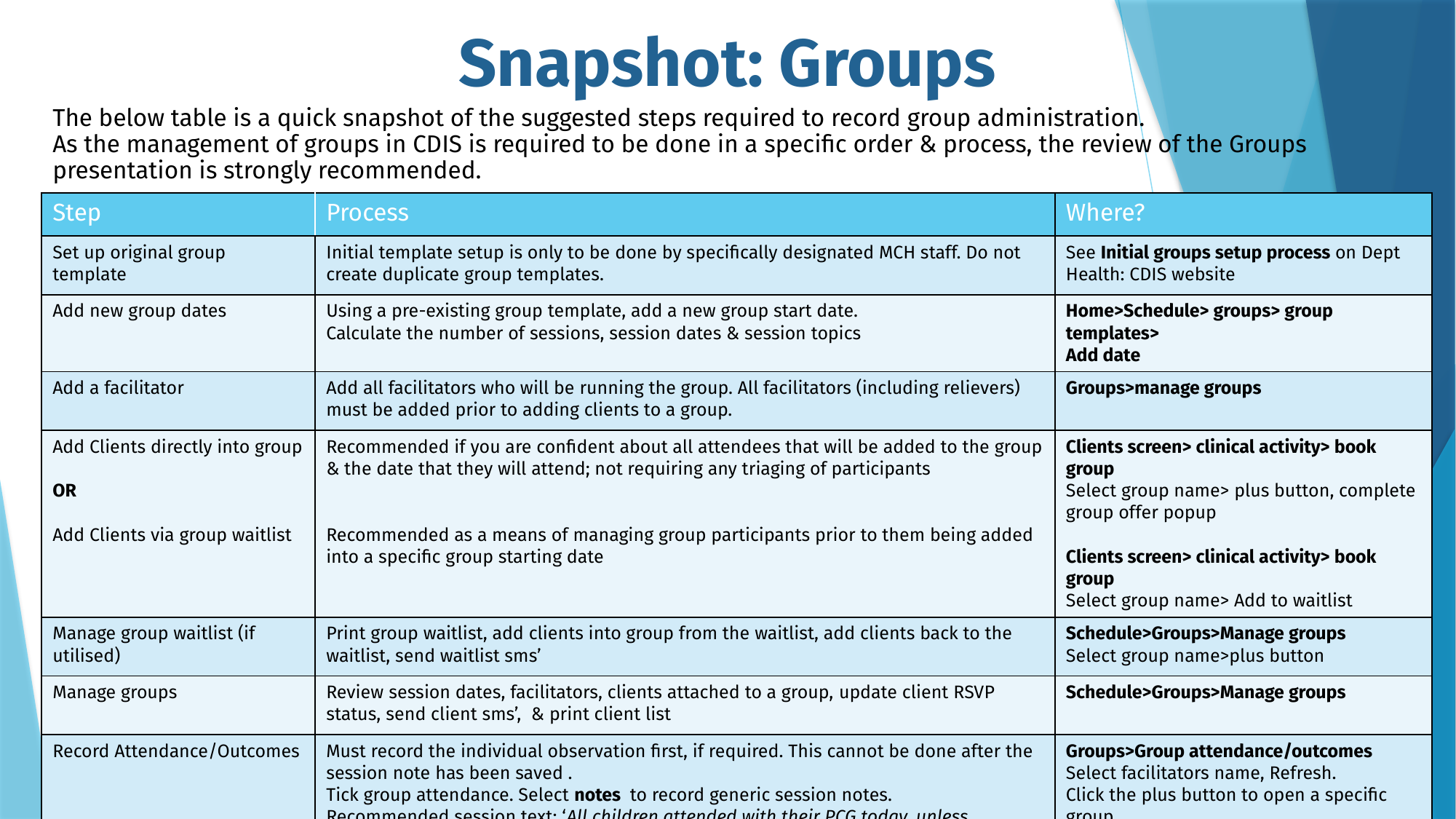

Snapshot: Groups
The below table is a quick snapshot of the suggested steps required to record group administration.
As the management of groups in CDIS is required to be done in a specific order & process, the review of the Groups presentation is strongly recommended.
| Step | Process | Where? |
| --- | --- | --- |
| Set up original group template | Initial template setup is only to be done by specifically designated MCH staff. Do not create duplicate group templates. | See Initial groups setup process on Dept Health: CDIS website |
| Add new group dates | Using a pre-existing group template, add a new group start date. Calculate the number of sessions, session dates & session topics | Home>Schedule> groups> group templates> Add date |
| Add a facilitator | Add all facilitators who will be running the group. All facilitators (including relievers) must be added prior to adding clients to a group. | Groups>manage groups |
| Add Clients directly into group OR Add Clients via group waitlist | Recommended if you are confident about all attendees that will be added to the group & the date that they will attend; not requiring any triaging of participants Recommended as a means of managing group participants prior to them being added into a specific group starting date | Clients screen> clinical activity> book group Select group name> plus button, complete group offer popup Clients screen> clinical activity> book group Select group name> Add to waitlist |
| Manage group waitlist (if utilised) | Print group waitlist, add clients into group from the waitlist, add clients back to the waitlist, send waitlist sms’ | Schedule>Groups>Manage groups Select group name>plus button |
| Manage groups | Review session dates, facilitators, clients attached to a group, update client RSVP status, send client sms’, & print client list | Schedule>Groups>Manage groups |
| Record Attendance/Outcomes | Must record the individual observation first, if required. This cannot be done after the session note has been saved . Tick group attendance. Select notes to record generic session notes. Recommended session text: ‘All children attended with their PCG today, unless otherwise stated’ | Groups>Group attendance/outcomes Select facilitators name, Refresh. Click the plus button to open a specific group |